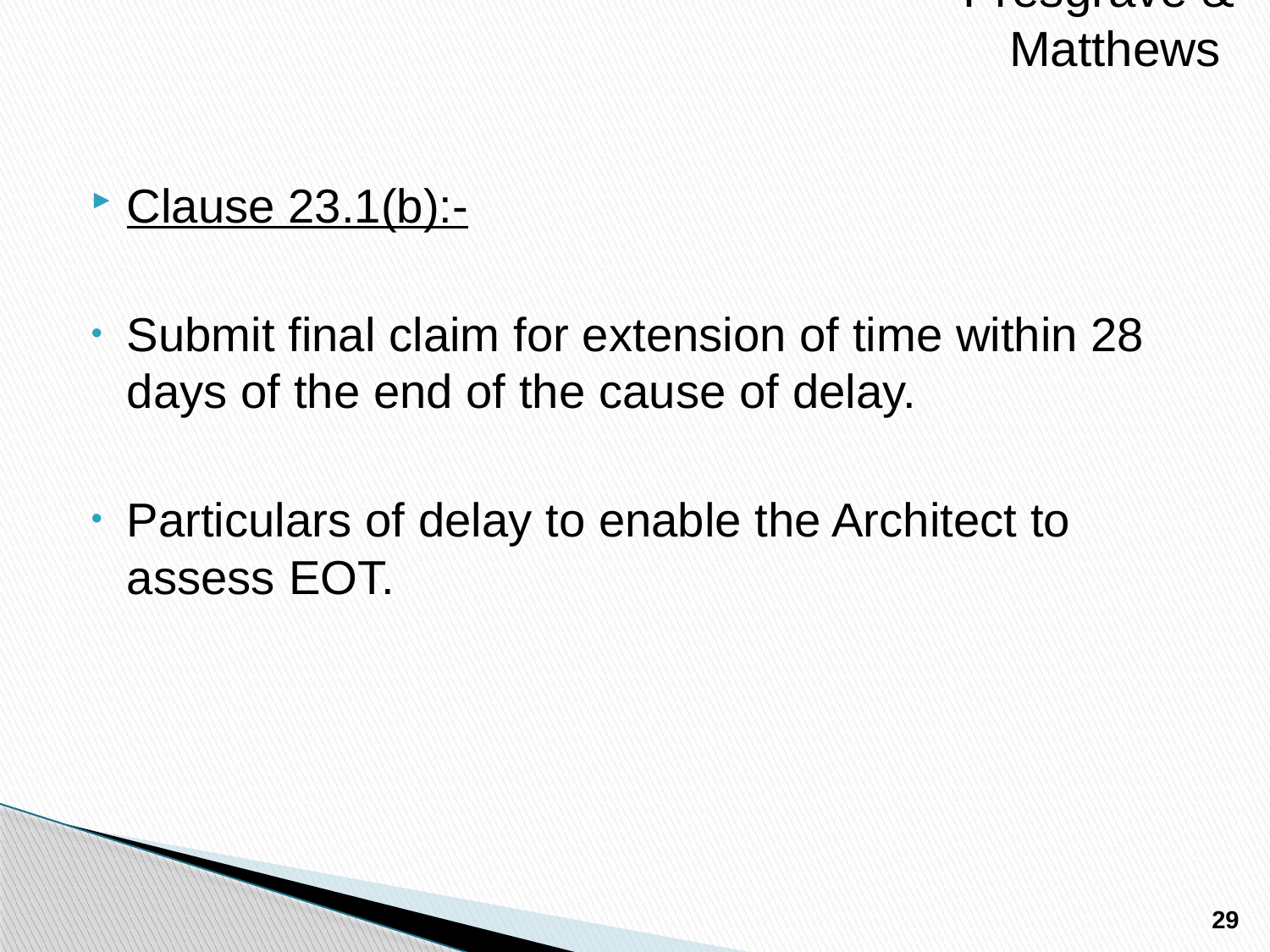

Presgrave & Matthews
Clause 23.1(b):-

Submit final claim for extension of time within 28 days of the end of the cause of delay.

Particulars of delay to enable the Architect to assess EOT.
29